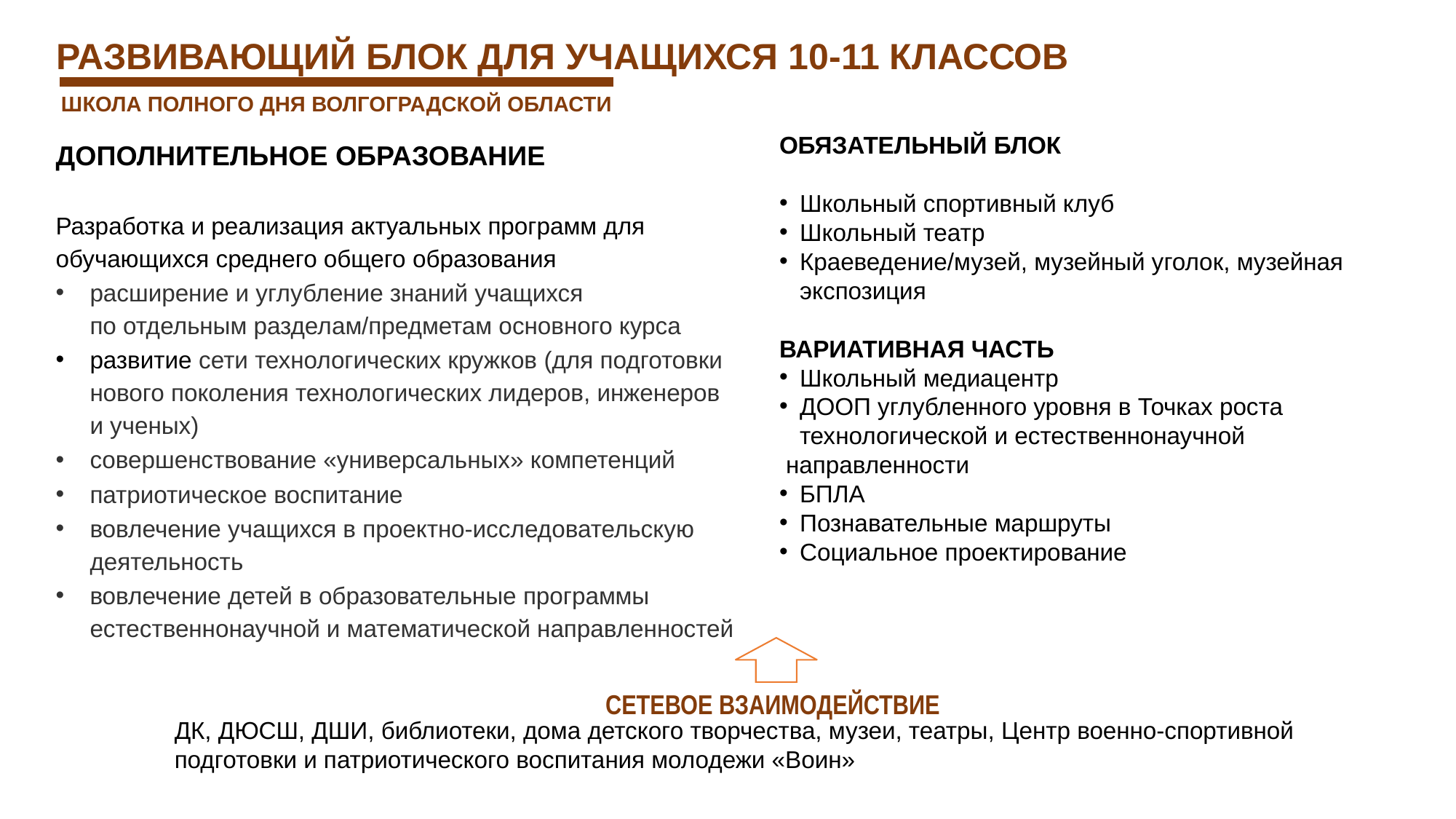

РАЗВИВАЮЩИЙ БЛОК ДЛЯ УЧАЩИХСЯ 10-11 КЛАССОВ
ШКОЛА ПОЛНОГО ДНЯ ВОЛГОГРАДСКОЙ ОБЛАСТИ
ОБЯЗАТЕЛЬНЫЙ БЛОК

Школьный спортивный клуб
Школьный театр
Краеведение/музей, музейный уголок, музейная экспозиция

ВАРИАТИВНАЯ ЧАСТЬ
Школьный медиацентр
ДООП углубленного уровня в Точках роста технологической и естественнонаучной
 направленности
БПЛА
Познавательные маршруты
Социальное проектирование
ДОПОЛНИТЕЛЬНОЕ ОБРАЗОВАНИЕ

Разработка и реализация актуальных программ для обучающихся среднего общего образования
расширение и углубление знаний учащихся
по отдельным разделам/предметам основного курса
развитие сети технологических кружков (для подготовки нового поколения технологических лидеров, инженеров
и ученых)
совершенствование «универсальных» компетенций
патриотическое воспитание
вовлечение учащихся в проектно-исследовательскую деятельность
вовлечение детей в образовательные программы естественнонаучной и математической направленностей

СЕТЕВОЕ ВЗАИМОДЕЙСТВИЕ
ДК, ДЮСШ, ДШИ, библиотеки, дома детского творчества, музеи, театры, Центр военно-спортивной подготовки и патриотического воспитания молодежи «Воин»